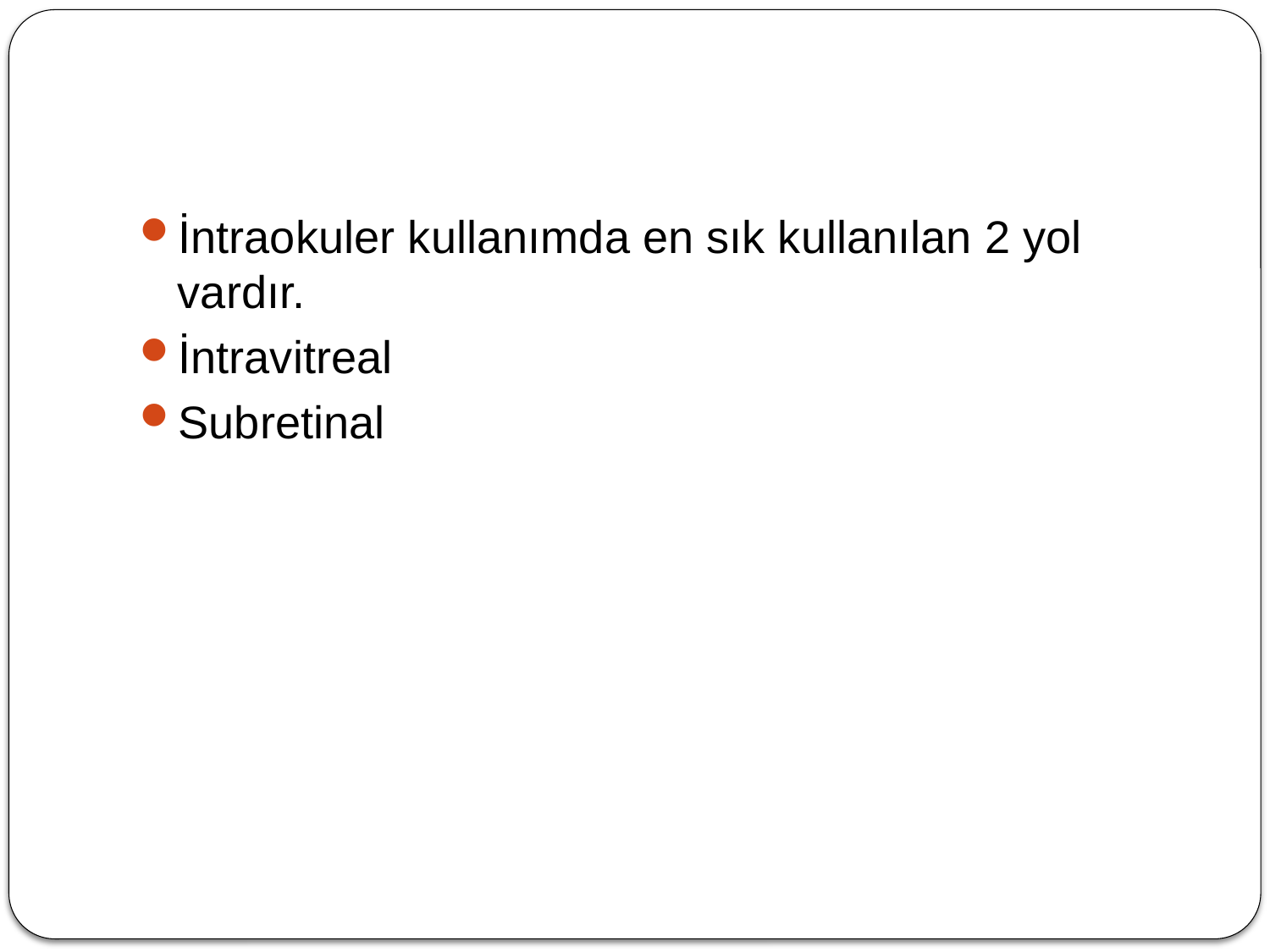

#
İntraokuler kullanımda en sık kullanılan 2 yol vardır.
İntravitreal
Subretinal